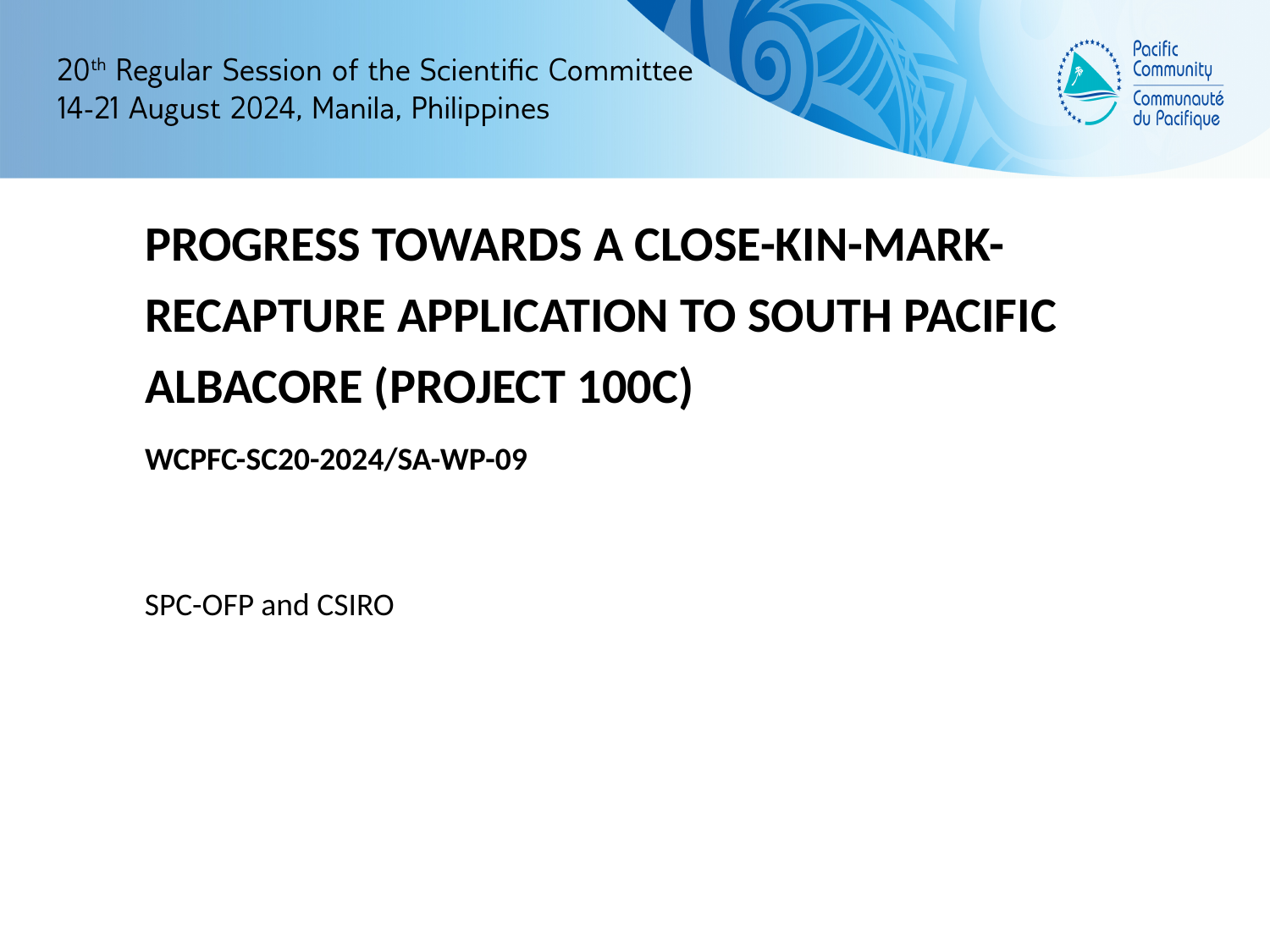

20th Regular Session of the Scientific Committee
14-21 August 2024, Manila, Philippines
Progress Towards a Close-Kin-Mark-Recapture Application to South Pacific Albacore (Project 100c)
WCPFC-SC20-2024/SA-WP-09
SPC-OFP and CSIRO